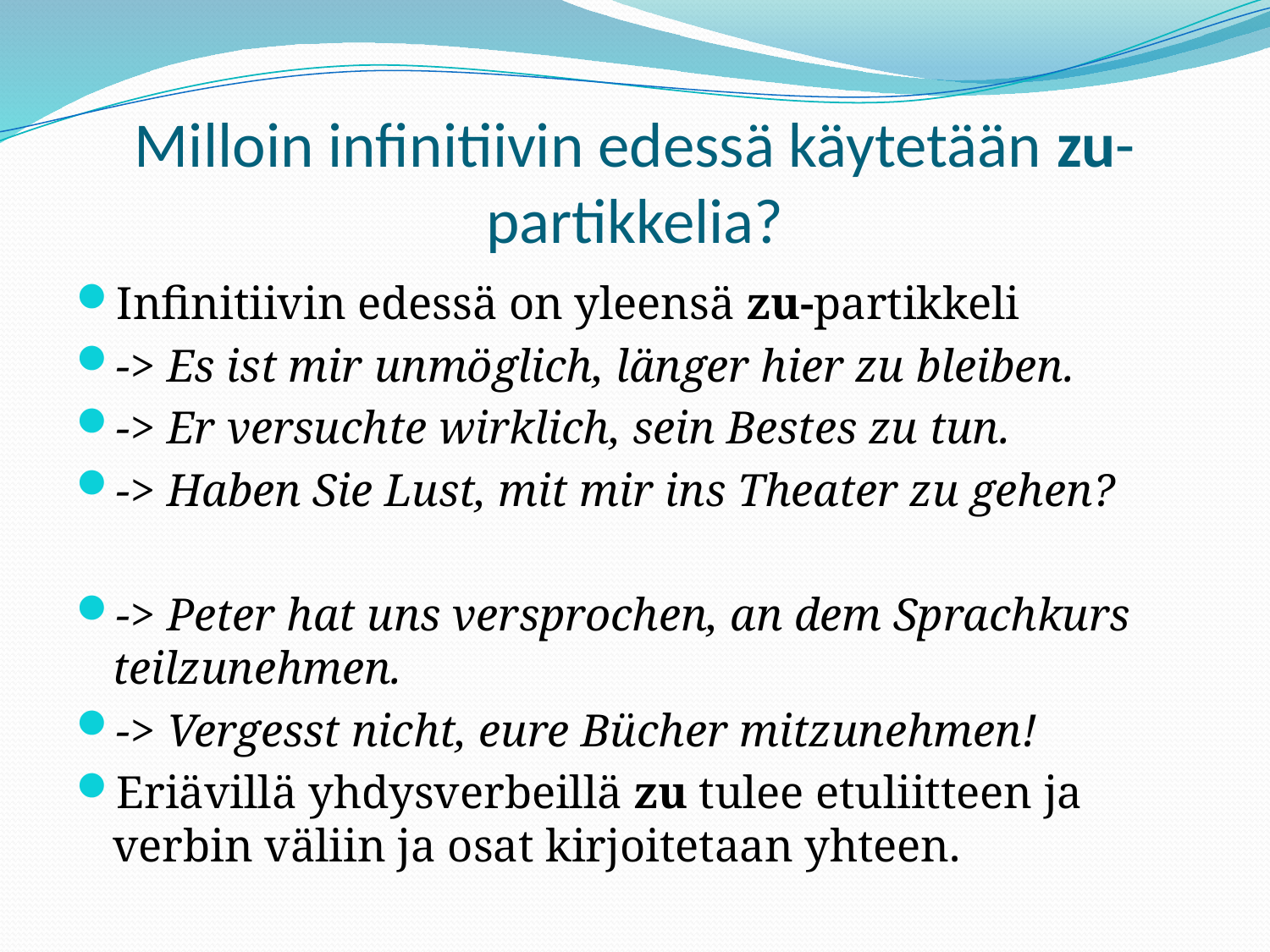

# Milloin infinitiivin edessä käytetään zu-partikkelia?
Infinitiivin edessä on yleensä zu-partikkeli
-> Es ist mir unmöglich, länger hier zu bleiben.
-> Er versuchte wirklich, sein Bestes zu tun.
-> Haben Sie Lust, mit mir ins Theater zu gehen?

-> Peter hat uns versprochen, an dem Sprachkurs teilzunehmen.
-> Vergesst nicht, eure Bücher mitzunehmen!
Eriävillä yhdysverbeillä zu tulee etuliitteen ja verbin väliin ja osat kirjoitetaan yhteen.